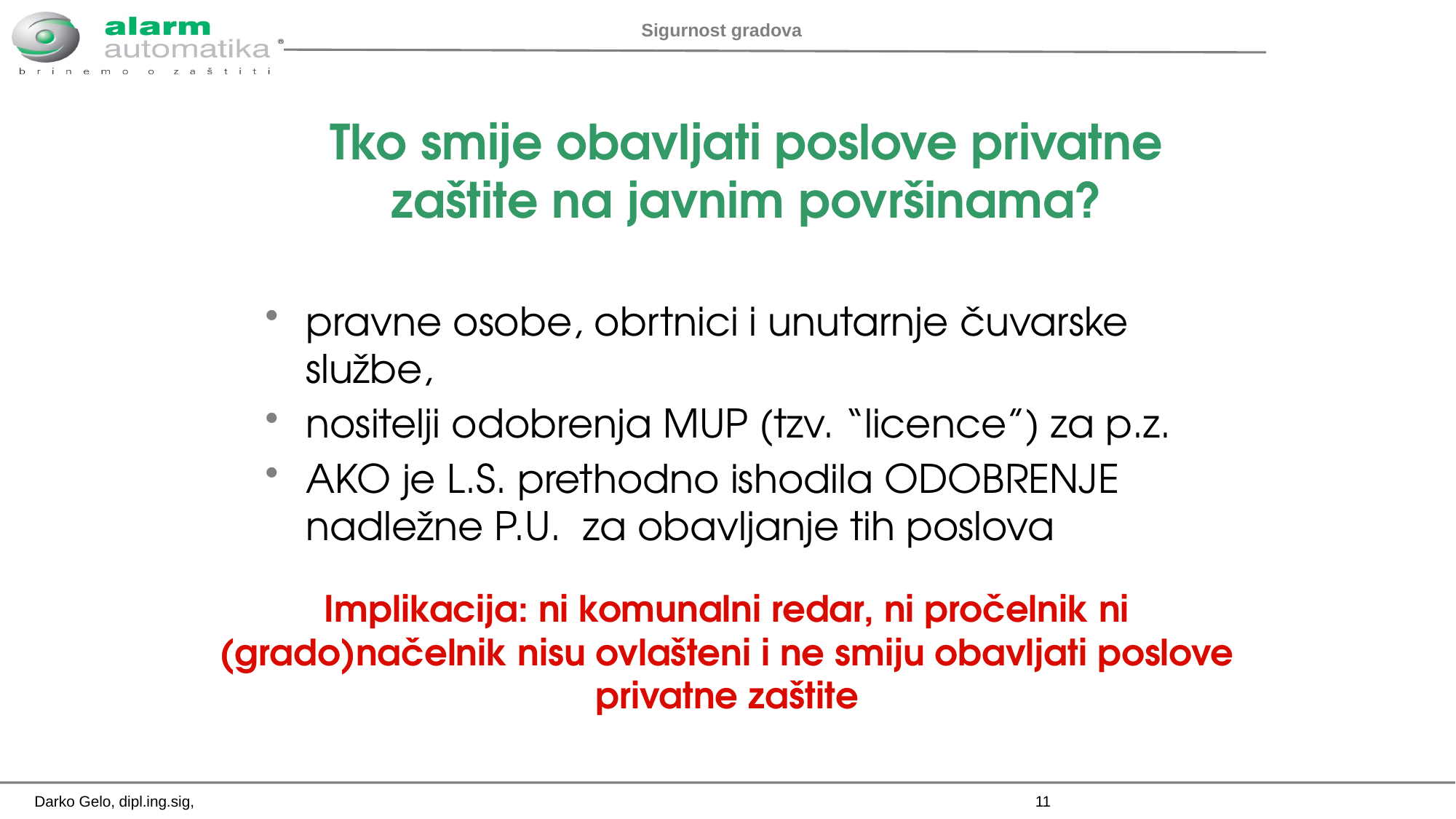

# Tko smije obavljati poslove privatne zaštite na javnim površinama?
pravne osobe, obrtnici i unutarnje čuvarske službe,
nositelji odobrenja MUP (tzv. “licence”) za p.z.
AKO je L.S. prethodno ishodila ODOBRENJE nadležne P.U.  za obavljanje tih poslova
Implikacija: ni komunalni redar, ni pročelnik ni (grado)načelnik nisu ovlašteni i ne smiju obavljati poslove privatne zaštite